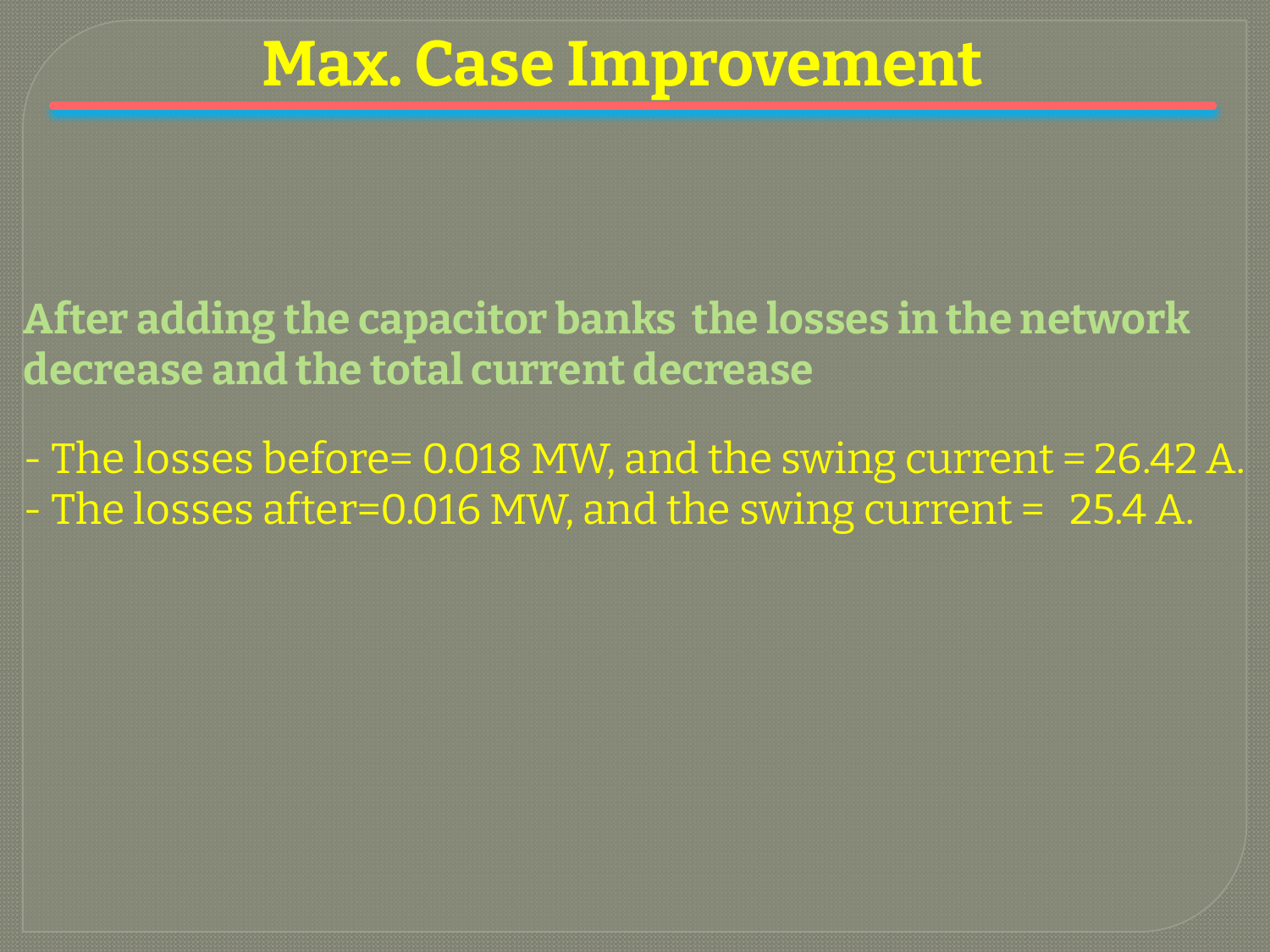

Max. Case Improvement
After adding the capacitor banks  the losses in the network
decrease and the total current decrease

- The losses before= 0.018 MW, and the swing current = 26.42 A.
- The losses after=0.016 MW, and the swing current =   25.4 A.